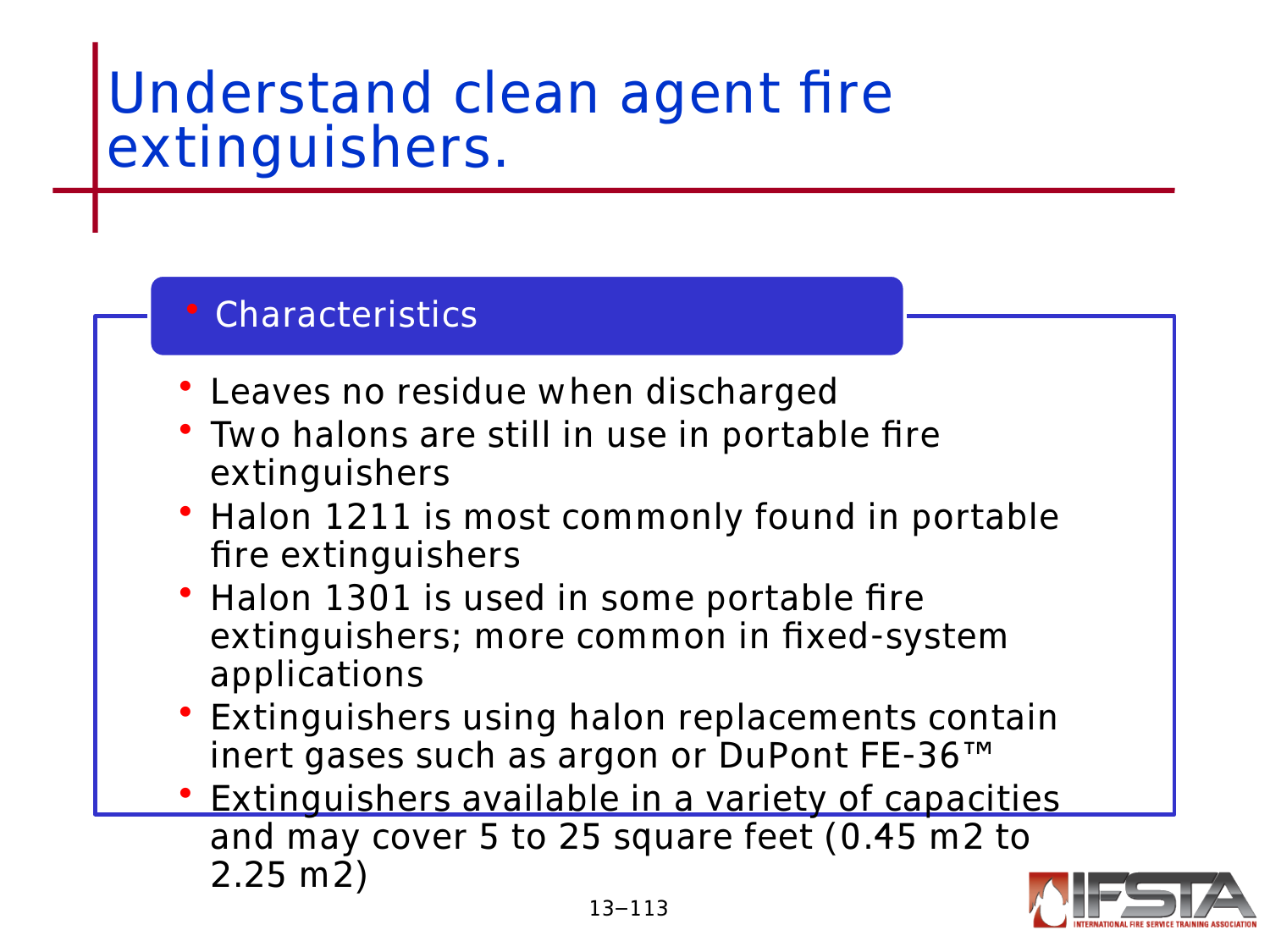

# Understand clean agent fire extinguishers.
Leaves no residue when discharged
Two halons are still in use in portable fire extinguishers
Halon 1211 is most commonly found in portable fire extinguishers
Halon 1301 is used in some portable fire extinguishers; more common in fixed-system applications
Extinguishers using halon replacements contain inert gases such as argon or DuPont FE-36™
Extinguishers available in a variety of capacities and may cover 5 to 25 square feet (0.45 m2 to 2.25 m2)
Characteristics
13–113